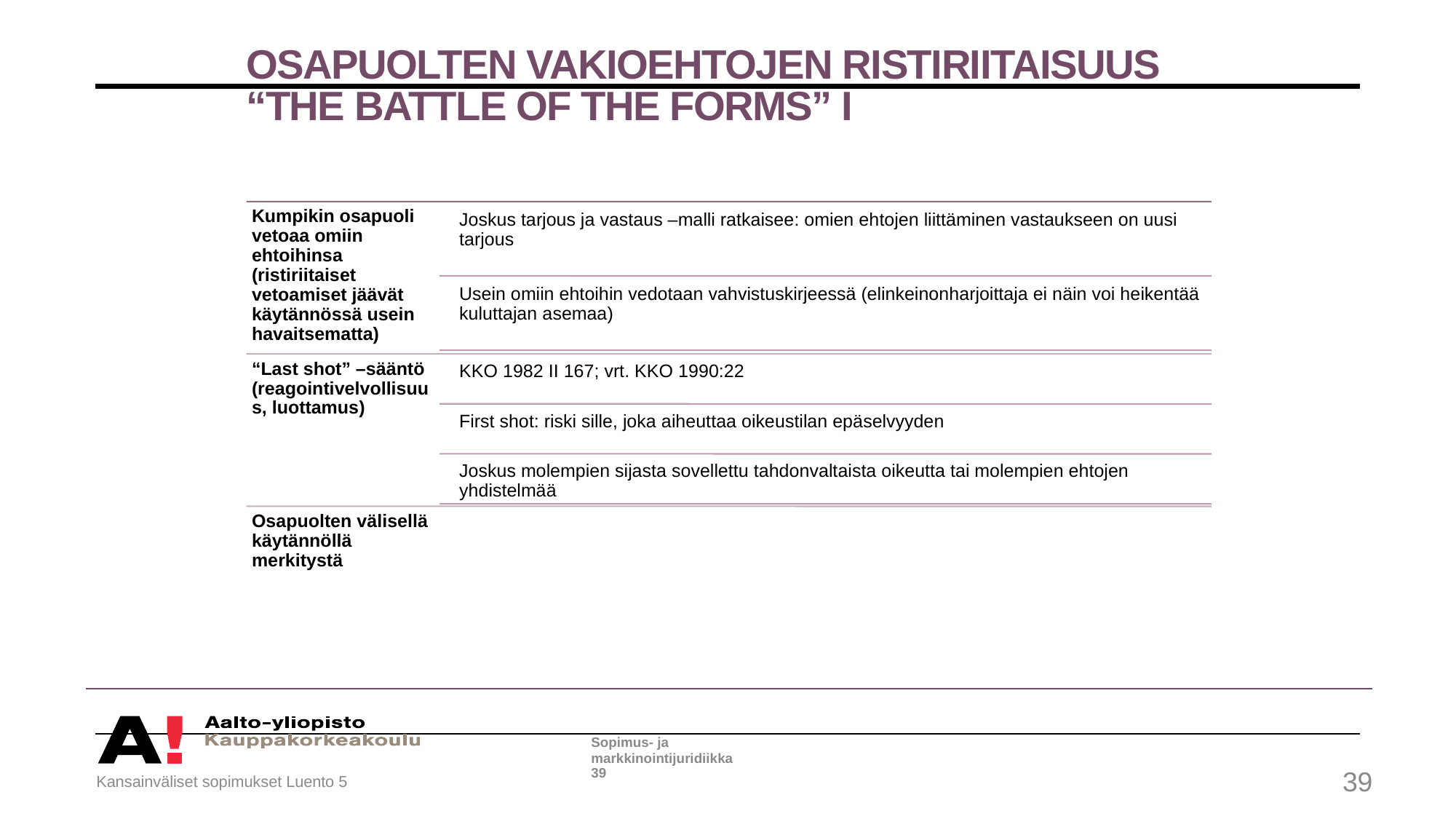

# Osapuolten vakioehtojen ristiriitaisuus “The Battle of the Forms” I
Kumpikin osapuoli vetoaa omiin ehtoihinsa (ristiriitaiset vetoamiset jäävät käytännössä usein havaitsematta)
Joskus tarjous ja vastaus –malli ratkaisee: omien ehtojen liittäminen vastaukseen on uusi tarjous
Usein omiin ehtoihin vedotaan vahvistuskirjeessä (elinkeinonharjoittaja ei näin voi heikentää kuluttajan asemaa)
“Last shot” –sääntö (reagointivelvollisuus, luottamus)
KKO 1982 II 167; vrt. KKO 1990:22
First shot: riski sille, joka aiheuttaa oikeustilan epäselvyyden
Joskus molempien sijasta sovellettu tahdonvaltaista oikeutta tai molempien ehtojen yhdistelmää
Osapuolten välisellä käytännöllä merkitystä
Sopimus- ja markkinointijuridiikka
Kansainväliset sopimukset Luento 5
39
39